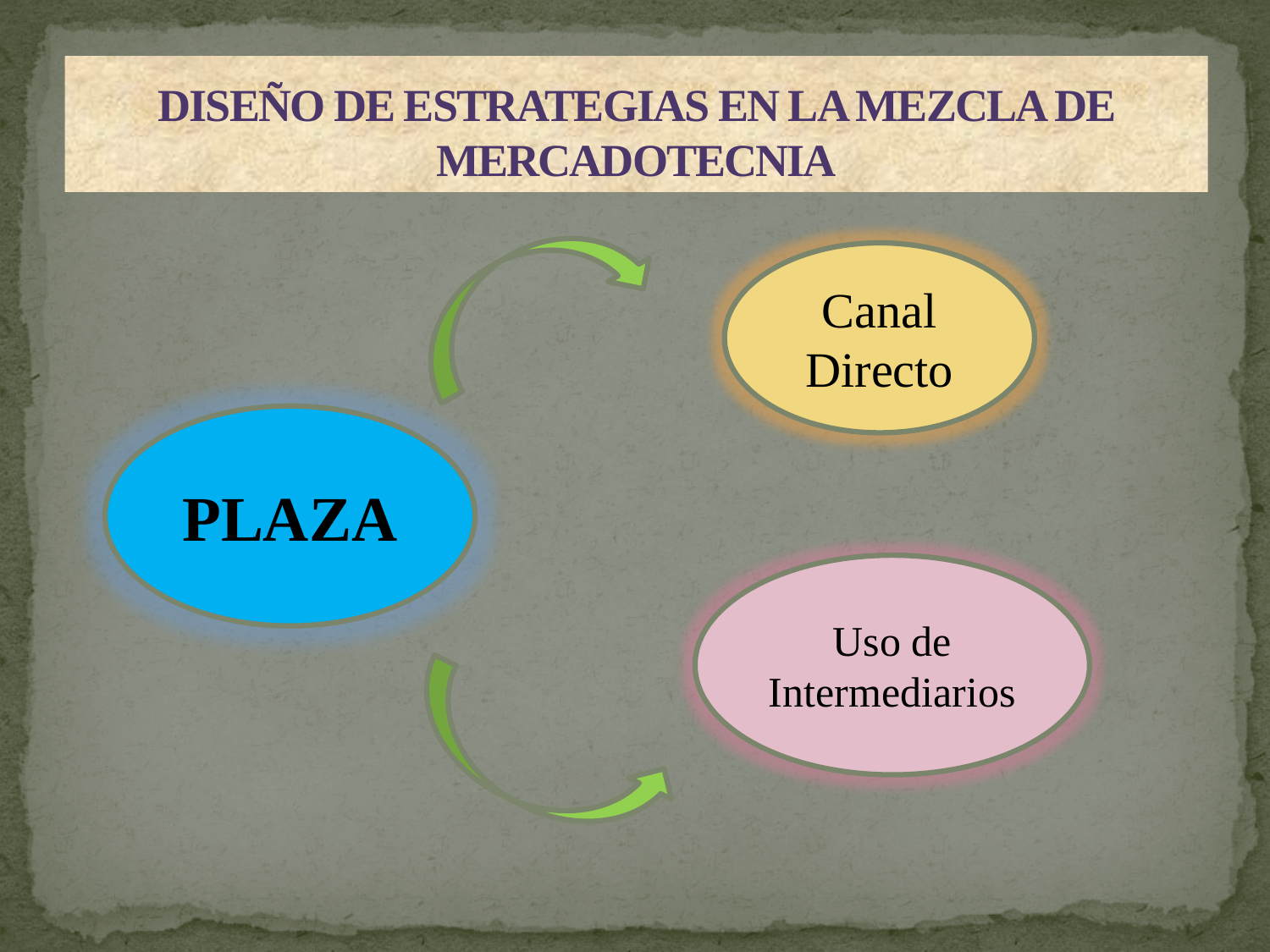

# DISEÑO DE ESTRATEGIAS EN LA MEZCLA DE MERCADOTECNIA
Canal Directo

PLAZA
Uso de Intermediarios